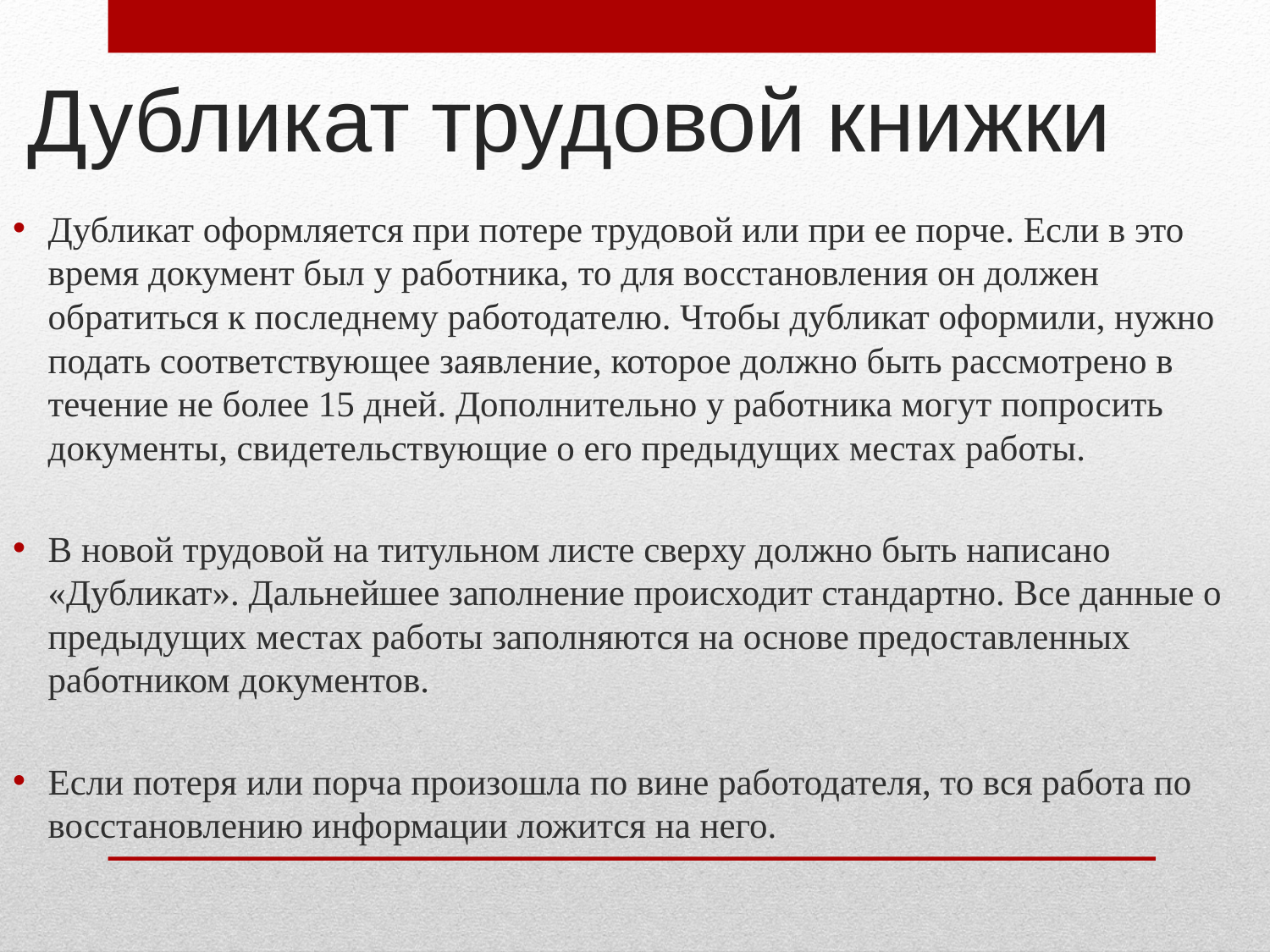

# Дубликат трудовой книжки
Дубликат оформляется при потере трудовой или при ее порче. Если в это время документ был у работника, то для восстановления он должен обратиться к последнему работодателю. Чтобы дубликат оформили, нужно подать соответствующее заявление, которое должно быть рассмотрено в течение не более 15 дней. Дополнительно у работника могут попросить документы, свидетельствующие о его предыдущих местах работы.

В новой трудовой на титульном листе сверху должно быть написано «Дубликат». Дальнейшее заполнение происходит стандартно. Все данные о предыдущих местах работы заполняются на основе предоставленных работником документов.

Если потеря или порча произошла по вине работодателя, то вся работа по восстановлению информации ложится на него.